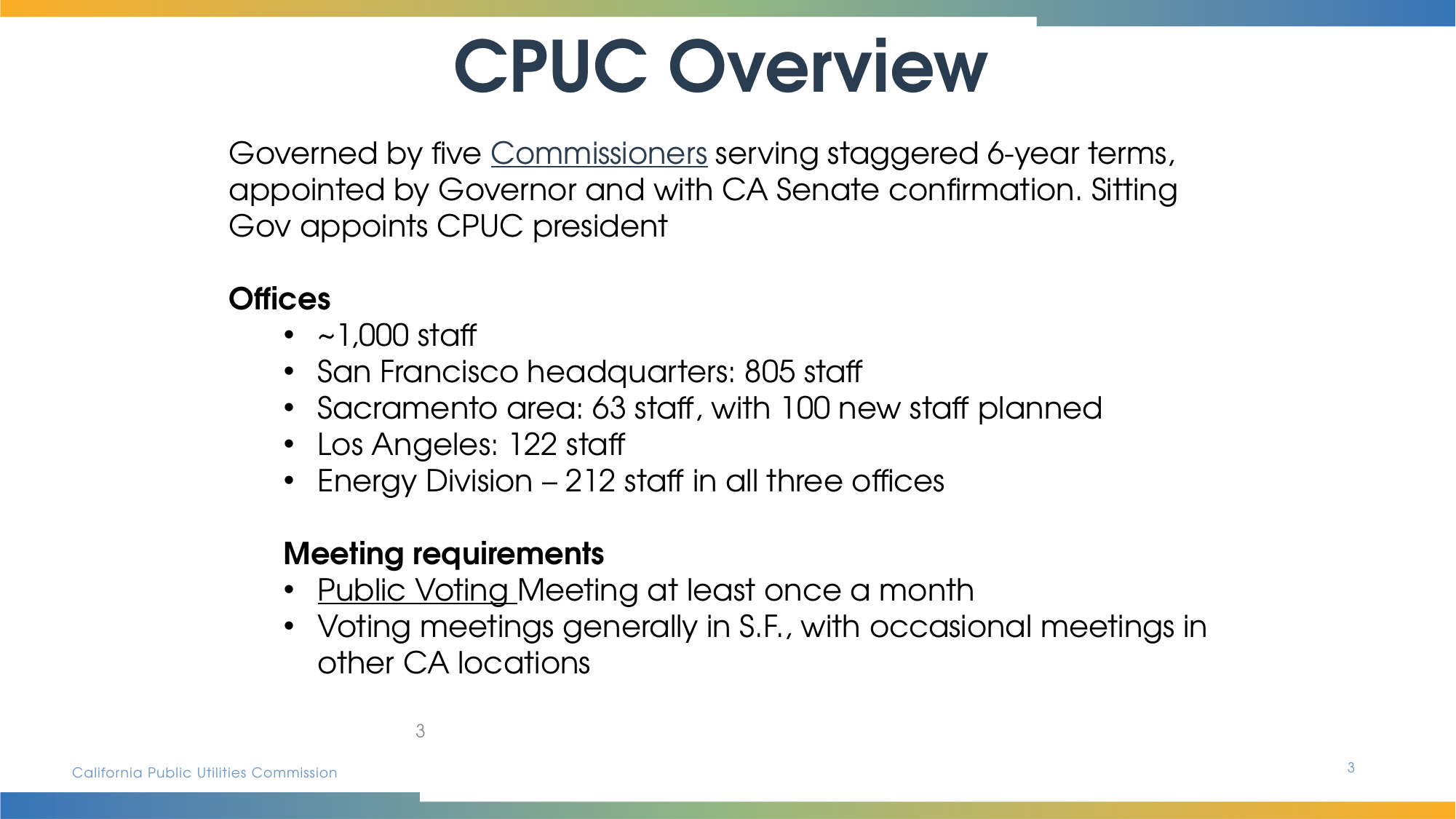

# CPUC Overview
Governed by five Commissioners serving staggered 6-year terms, appointed by Governor and with CA Senate confirmation. Sitting Gov appoints CPUC president

Offices
~1,000 staff
San Francisco headquarters: 805 staff
Sacramento area: 63 staff, with 100 new staff planned
Los Angeles: 122 staff
Energy Division – 212 staff in all three offices
Meeting requirements
Public Voting Meeting at least once a month
Voting meetings generally in S.F., with occasional meetings in other CA locations
3
3